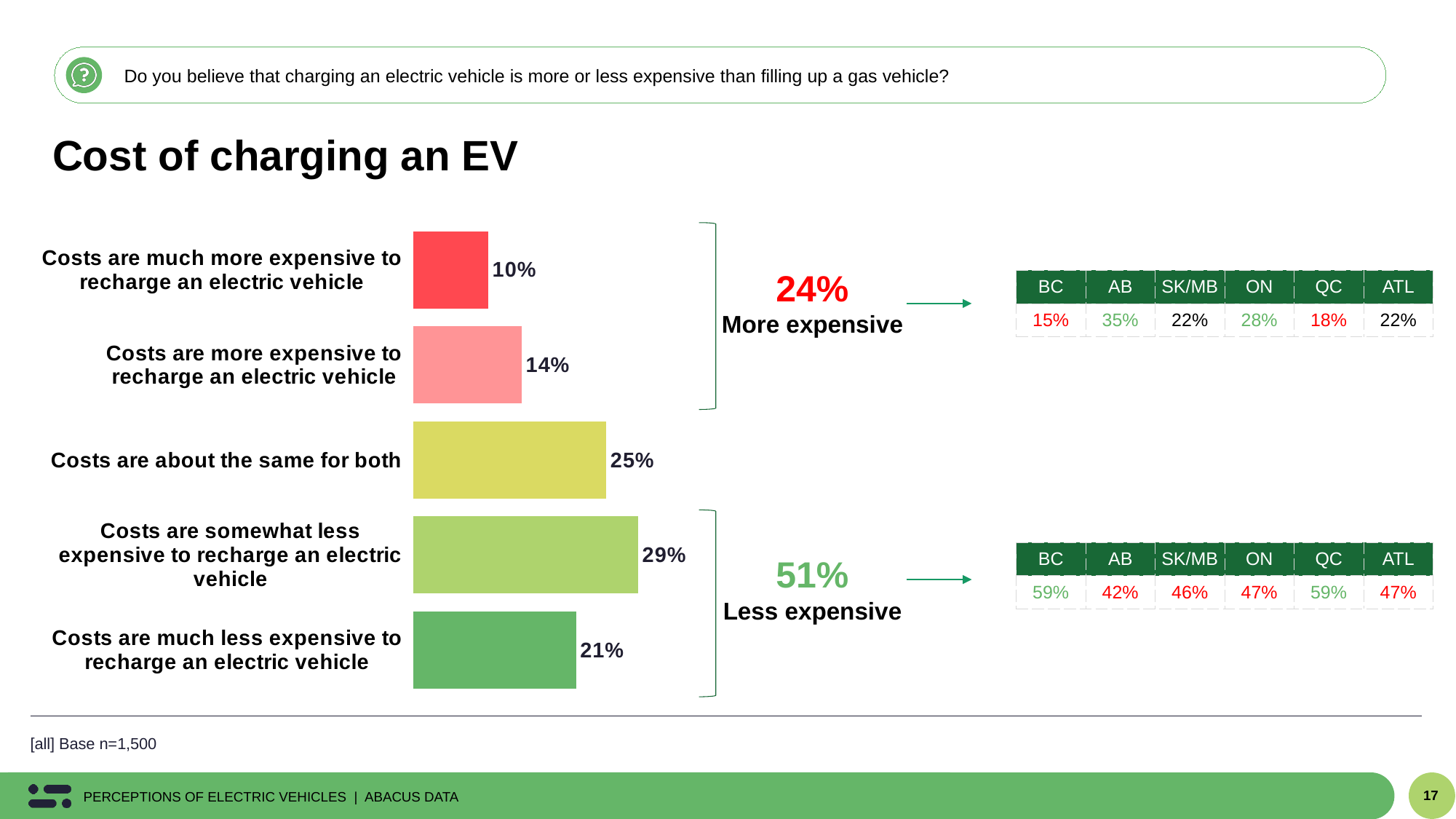

Do you believe that charging an electric vehicle is more or less expensive than filling up a gas vehicle?
Cost of charging an EV

### Chart

| Category | % |
|---|---|
| Costs are much more expensive to recharge an electric vehicle | 0.09811438001211 |
| Costs are more expensive to recharge an electric vehicle | 0.1418656176384 |
| Costs are about the same for both | 0.2525509760551 |
| Costs are somewhat less expensive to recharge an electric vehicle | 0.2942750012841 |
| Costs are much less expensive to recharge an electric vehicle | 0.2131940250103 |
24%
More expensive
| BC | AB | SK/MB | ON | QC | ATL |
| --- | --- | --- | --- | --- | --- |
| 15% | 35% | 22% | 28% | 18% | 22% |

| BC | AB | SK/MB | ON | QC | ATL |
| --- | --- | --- | --- | --- | --- |
| 59% | 42% | 46% | 47% | 59% | 47% |
51%
Less expensive
[all] Base n=1,500